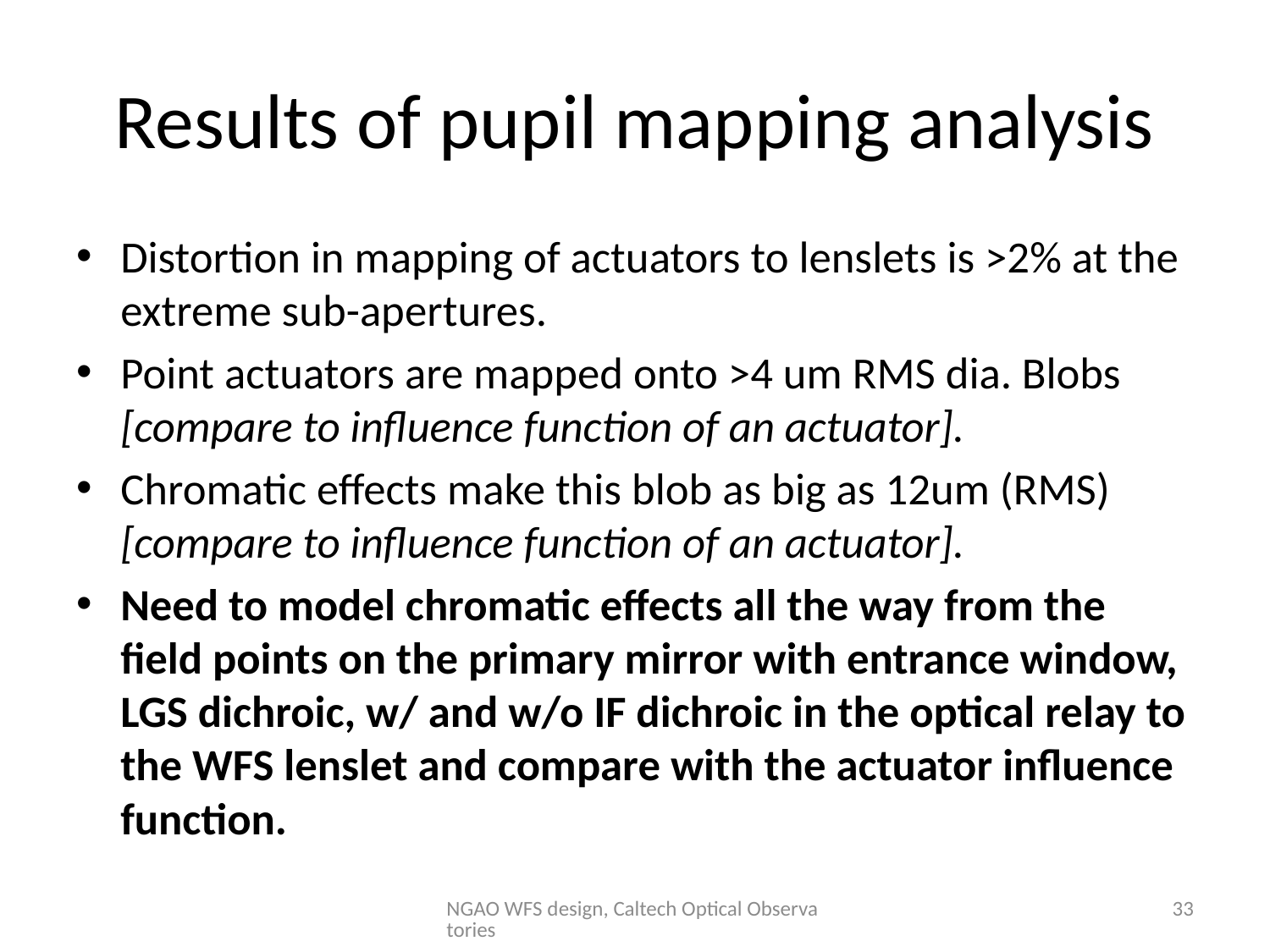

# Results of pupil mapping analysis
Distortion in mapping of actuators to lenslets is >2% at the extreme sub-apertures.
Point actuators are mapped onto >4 um RMS dia. Blobs [compare to influence function of an actuator].
Chromatic effects make this blob as big as 12um (RMS) [compare to influence function of an actuator].
Need to model chromatic effects all the way from the field points on the primary mirror with entrance window, LGS dichroic, w/ and w/o IF dichroic in the optical relay to the WFS lenslet and compare with the actuator influence function.

NGAO WFS design, Caltech Optical Observatories
33